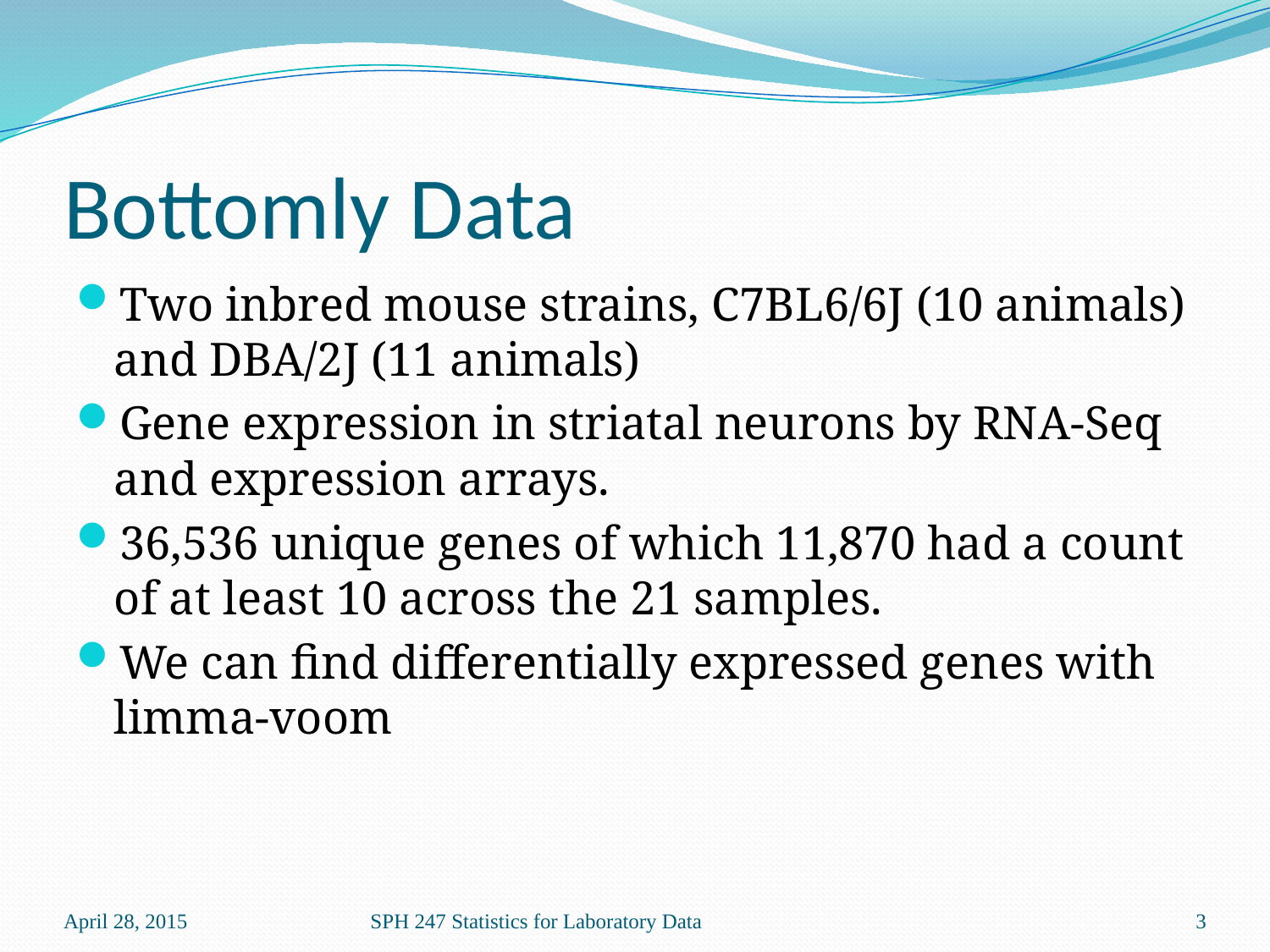

# Bottomly Data
Two inbred mouse strains, C7BL6/6J (10 animals) and DBA/2J (11 animals)
Gene expression in striatal neurons by RNA-Seq and expression arrays.
36,536 unique genes of which 11,870 had a count of at least 10 across the 21 samples.
We can find differentially expressed genes with limma-voom
April 28, 2015
SPH 247 Statistics for Laboratory Data
3